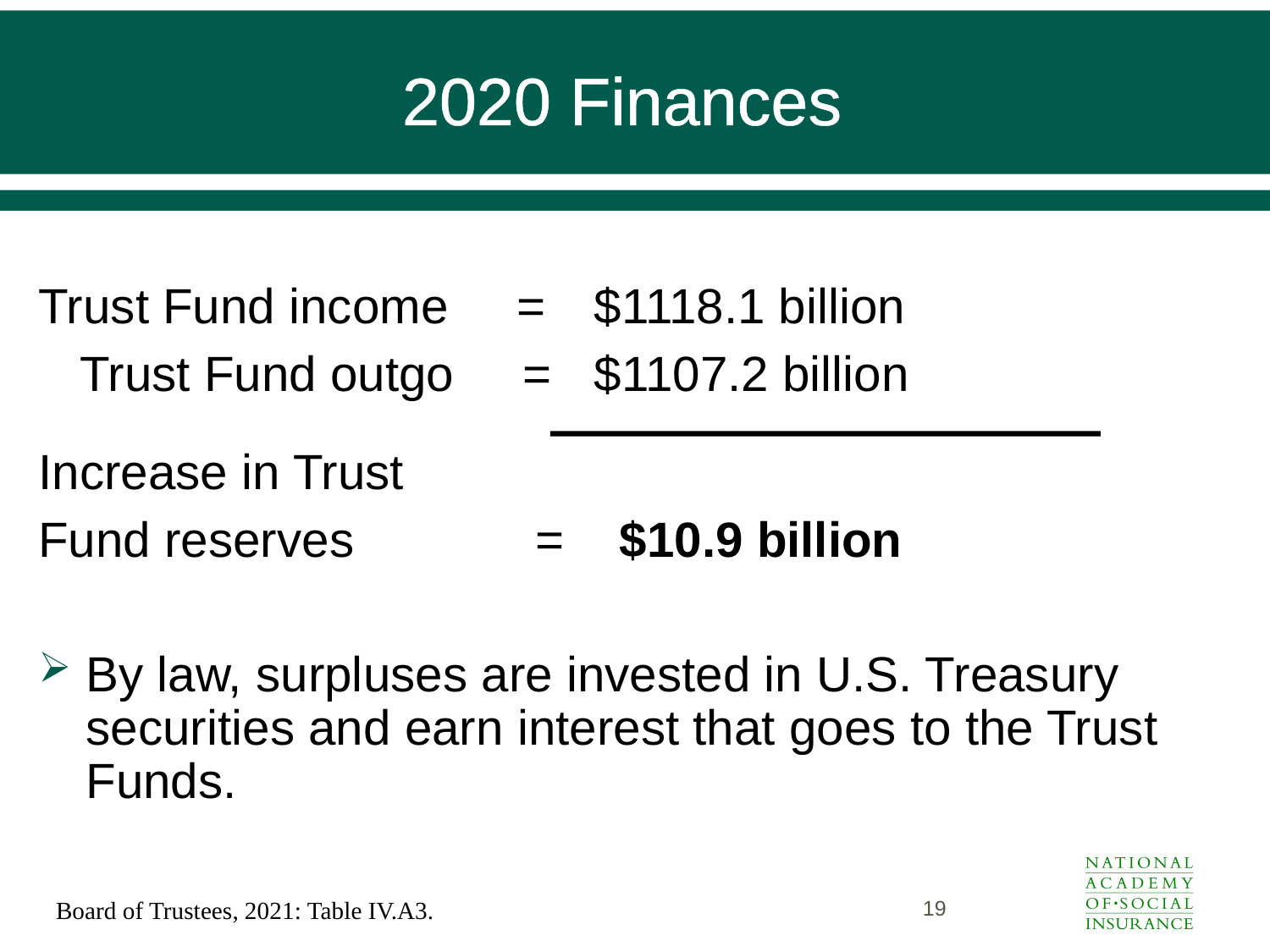

# 2020 Finances
Trust Fund income     =	$1118.1 billion
   Trust Fund outgo     =	$1107.2 billion
Increase in Trust
Fund reserves	     =    $10.9 billion

By law, surpluses are invested in U.S. Treasury securities and earn interest that goes to the Trust Funds.

19
Board of Trustees, 2021: Table IV.A3.